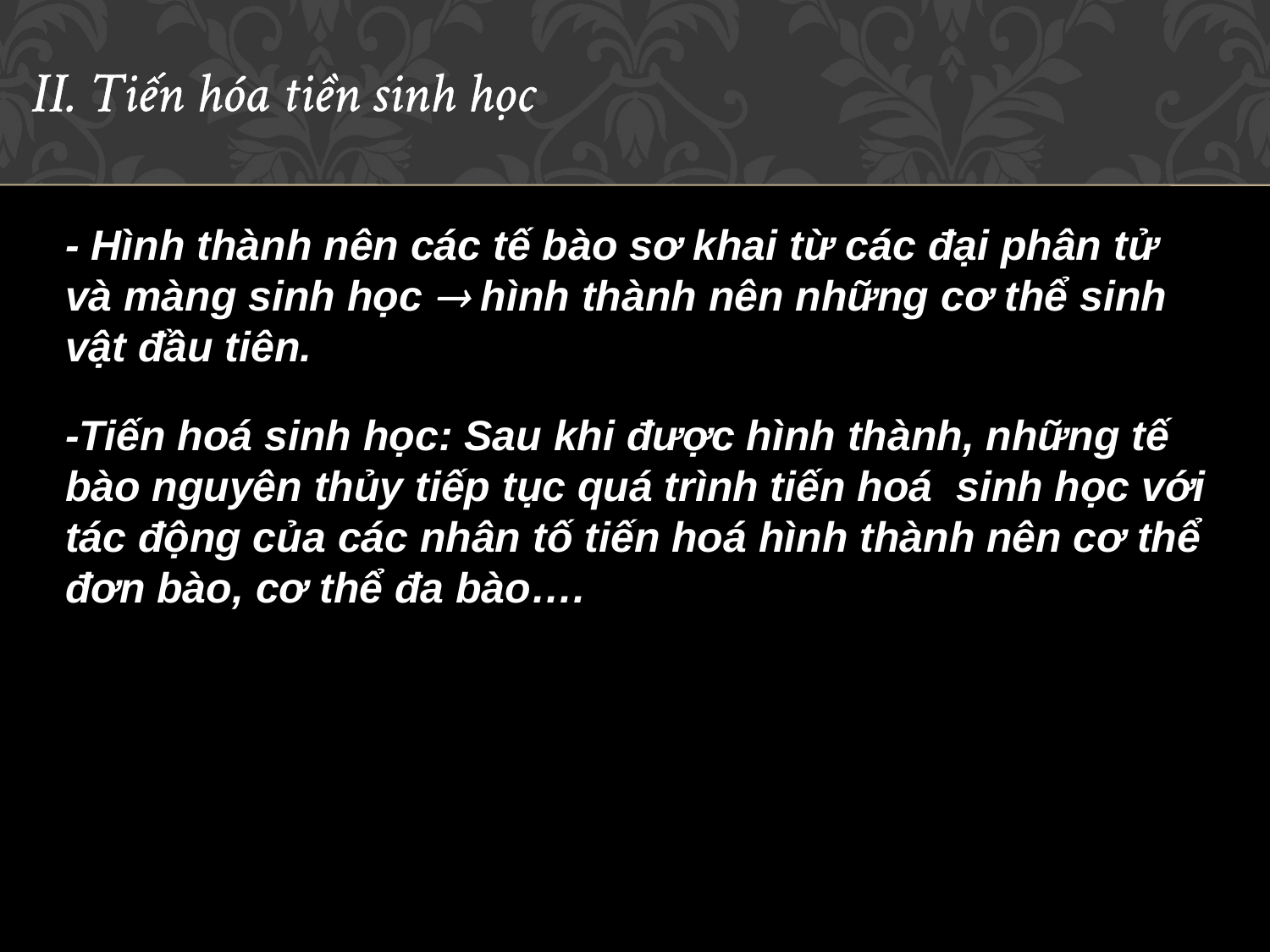

II. Tiến hóa tiền sinh học

- Hình thành nên các tế bào sơ khai từ các đại phân tử và màng sinh học → hình thành nên những cơ thể sinh vật đầu tiên.
-Tiến hoá sinh học: Sau khi được hình thành, những tế bào nguyên thủy tiếp tục quá trình tiến hoá  sinh học với tác động của các nhân tố tiến hoá hình thành nên cơ thể đơn bào, cơ thể đa bào….